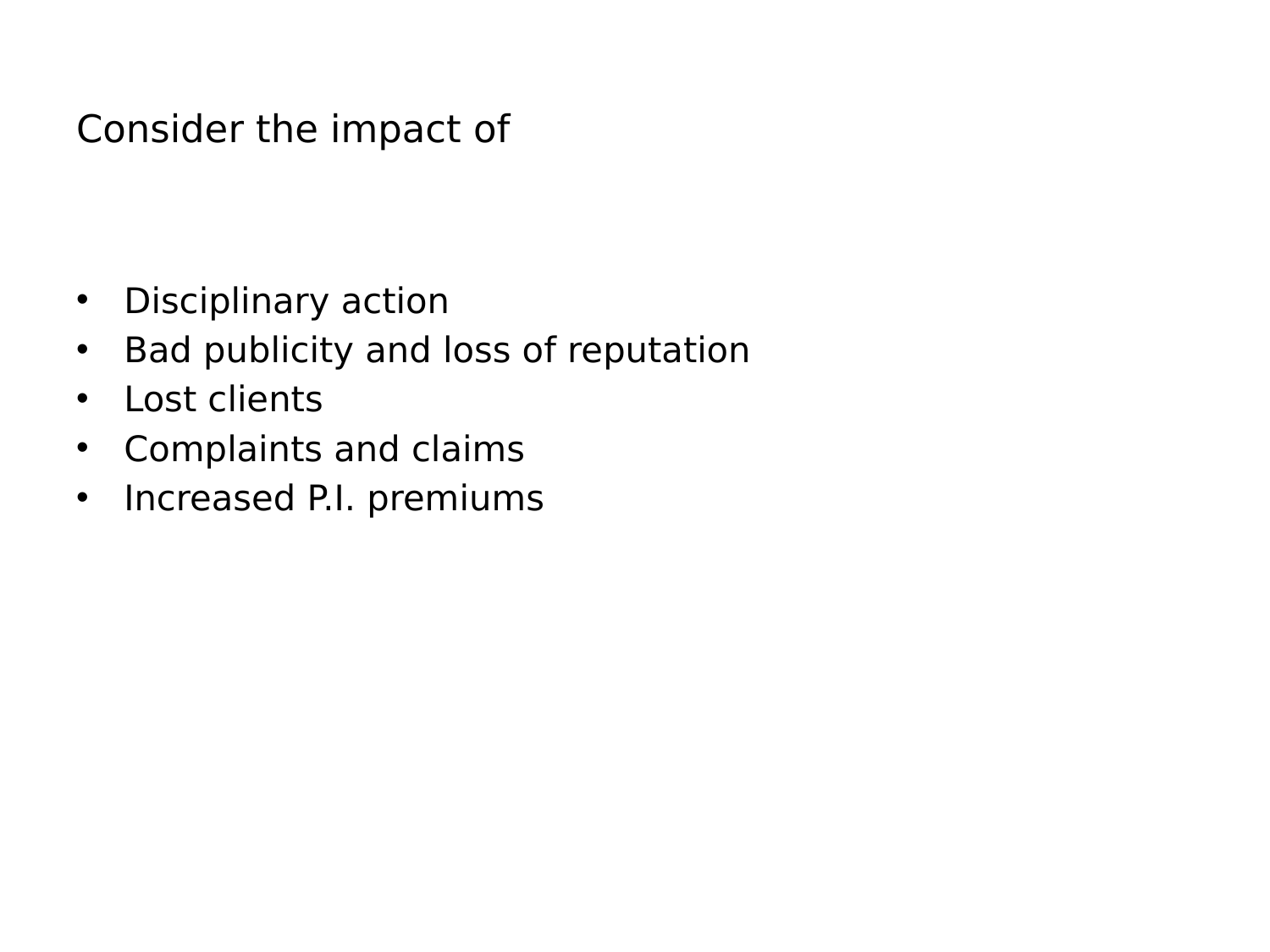

Disciplinary action
Bad publicity and loss of reputation
Lost clients
Complaints and claims
Increased P.I. premiums
Consider the impact of